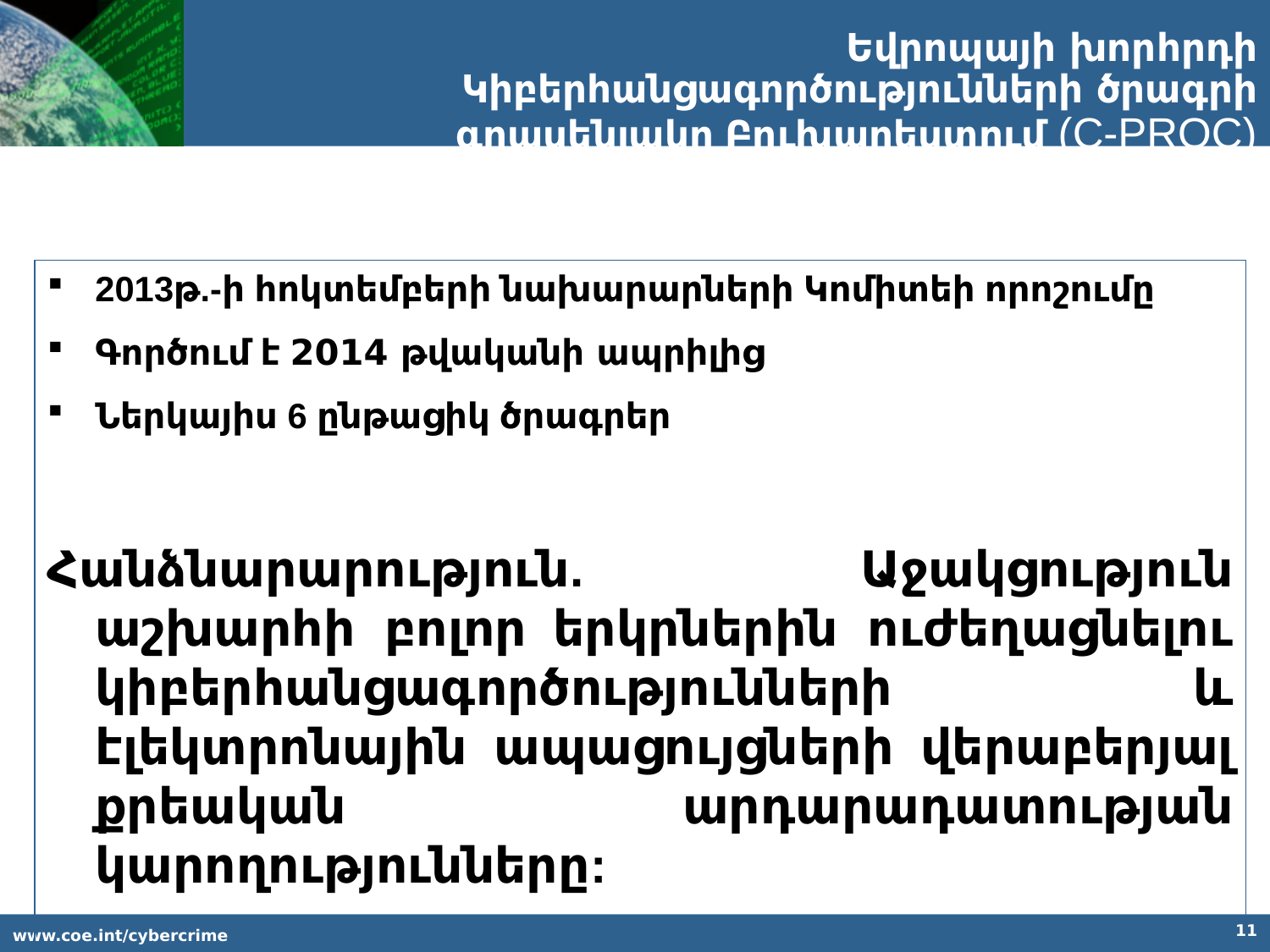

Եվրոպայի խորհրդի Կիբերհանցագործությունների ծրագրի գրասենյակը Բուխարեստում (C-PROC)

2013թ.-ի հոկտեմբերի նախարարների Կոմիտեի որոշումը
Գործում է 2014 թվականի ապրիլից
Ներկայիս 6 ընթացիկ ծրագրեր

Հանձնարարություն. Աջակցություն աշխարհի բոլոր երկրներին ուժեղացնելու կիբերհանցագործությունների և էլեկտրոնային ապացույցների վերաբերյալ քրեական արդարադատության կարողությունները:

11